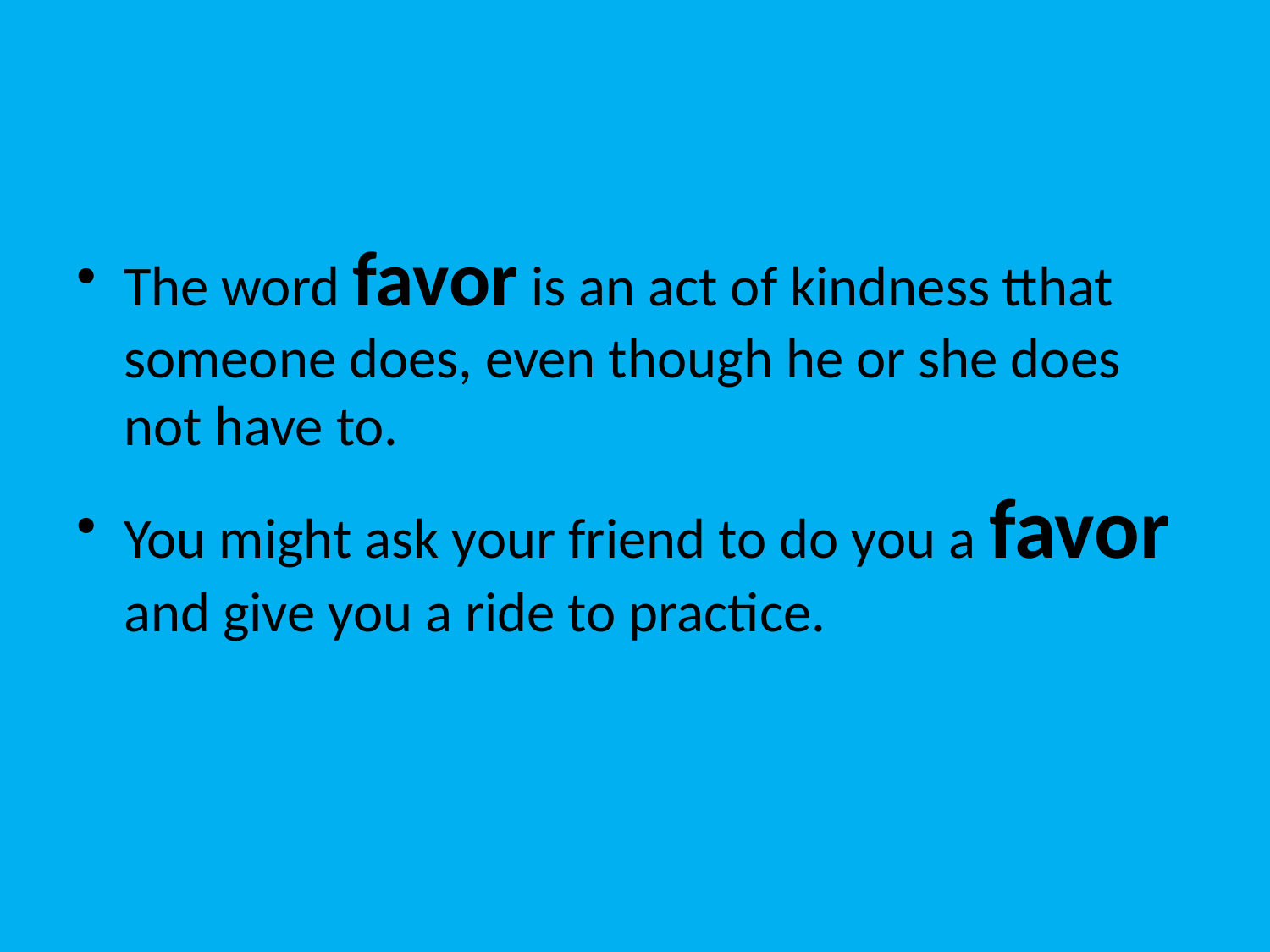

#
The word favor is an act of kindness tthat someone does, even though he or she does not have to.
You might ask your friend to do you a favor and give you a ride to practice.